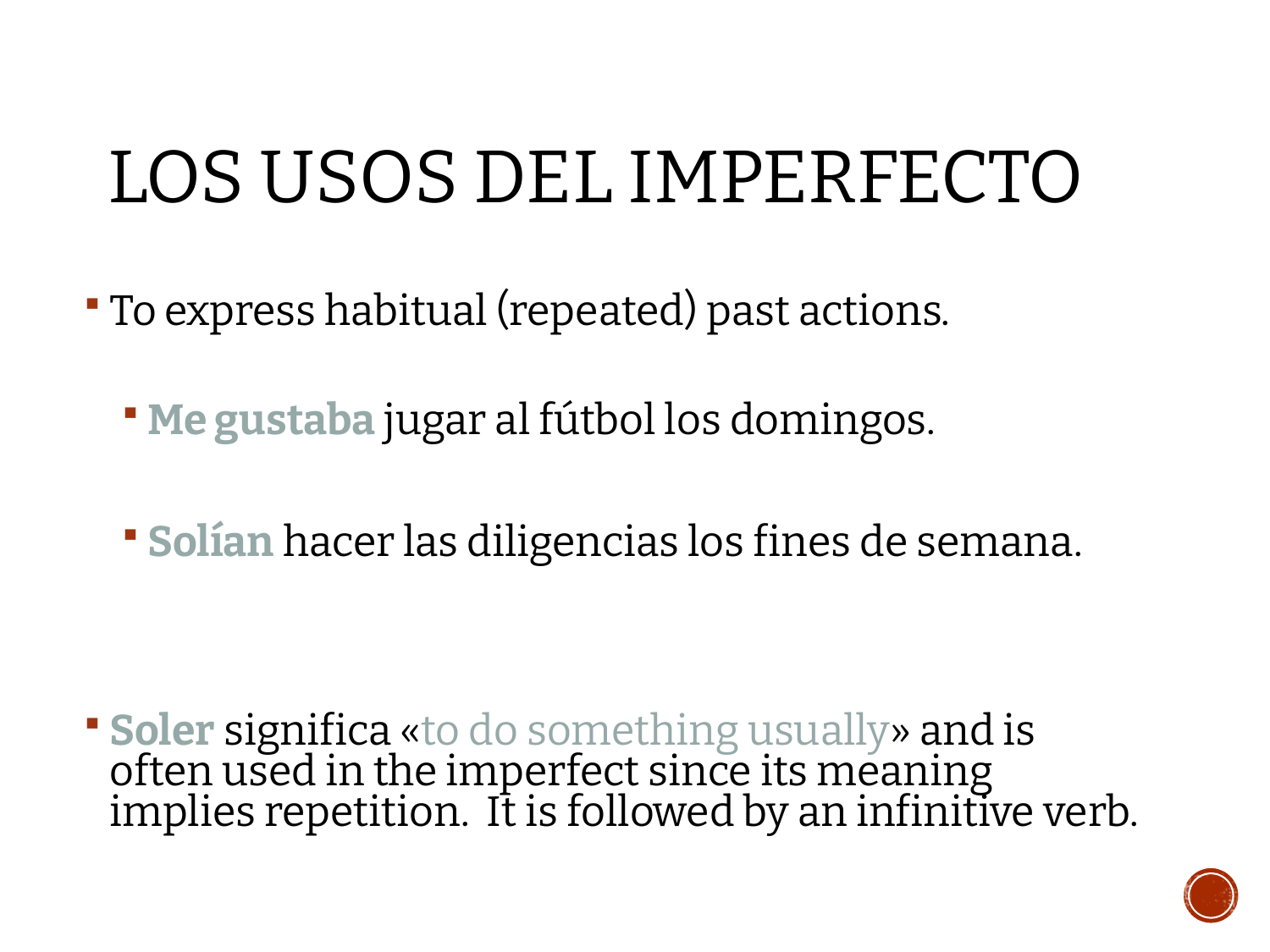

# Los usos del imperfecto
To express habitual (repeated) past actions.

Me gustaba jugar al fútbol los domingos.

Solían hacer las diligencias los fines de semana.

Soler significa «to do something usually» and is often used in the imperfect since its meaning implies repetition.  It is followed by an infinitive verb.